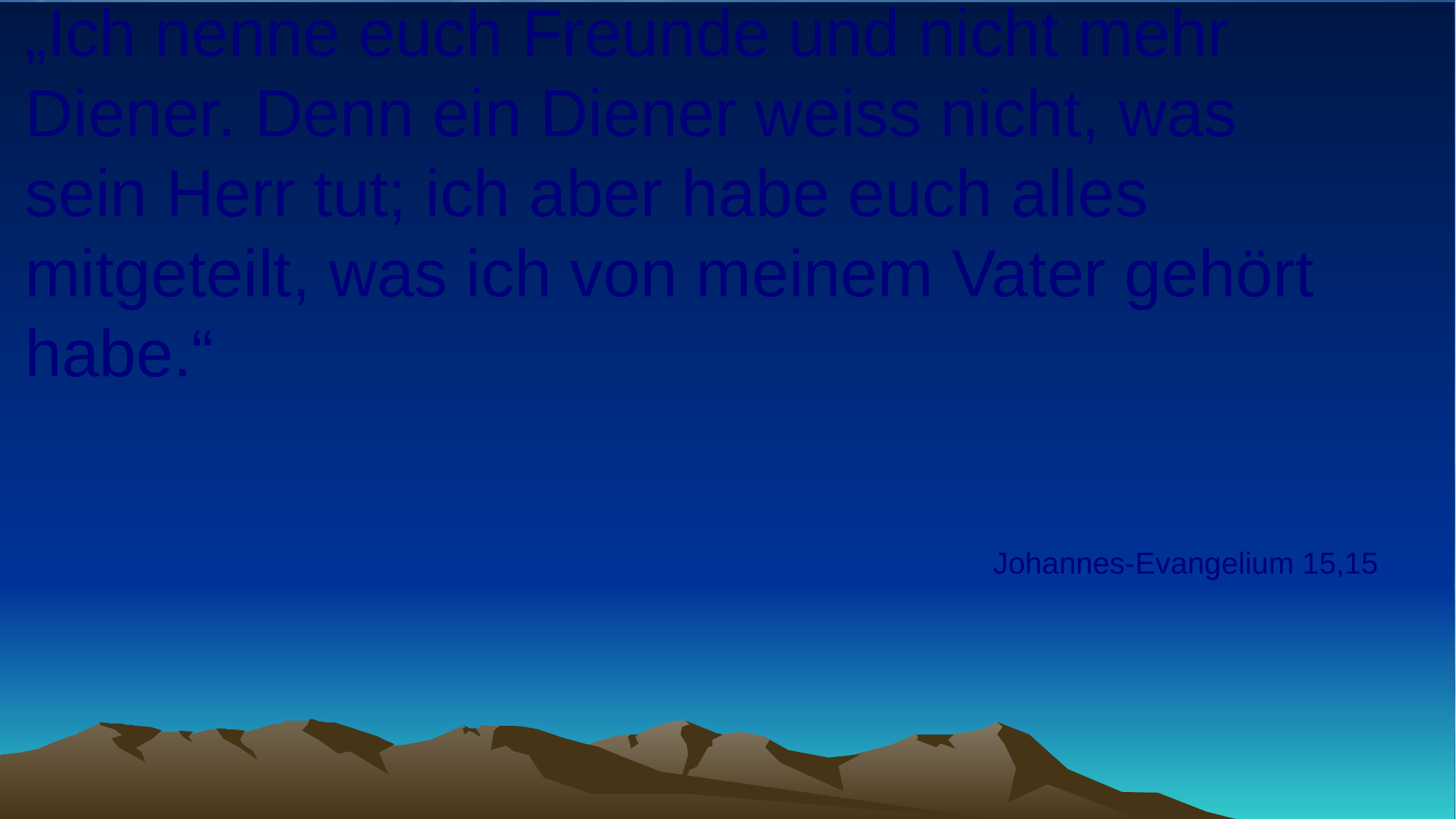

# „Ich nenne euch Freunde und nicht mehr Diener. Denn ein Diener weiss nicht, was sein Herr tut; ich aber habe euch alles mitgeteilt, was ich von meinem Vater gehört habe.“
Johannes-Evangelium 15,15